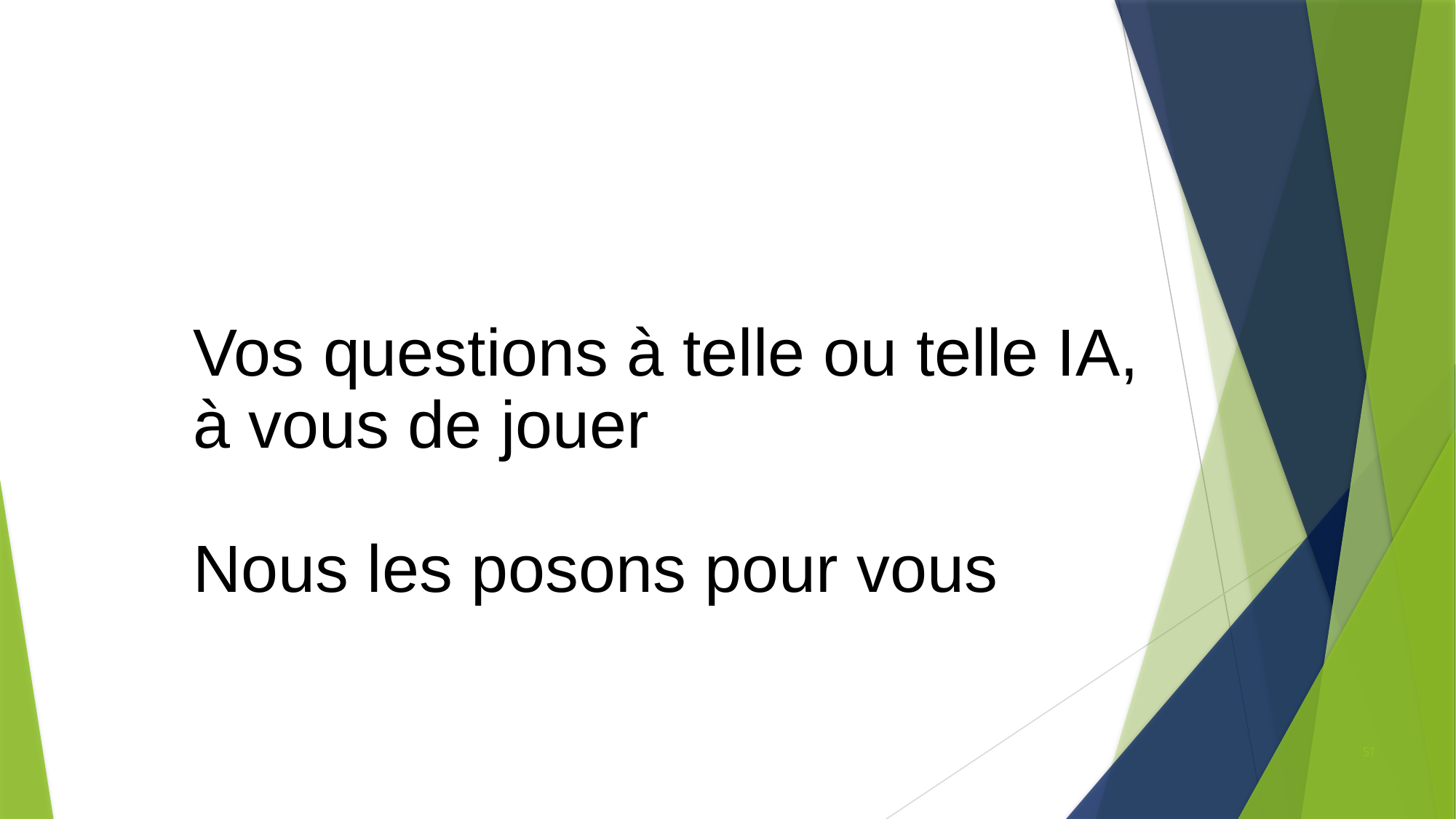

# Vos questions à telle ou telle IA, à vous de jouer Nous les posons pour vous
51